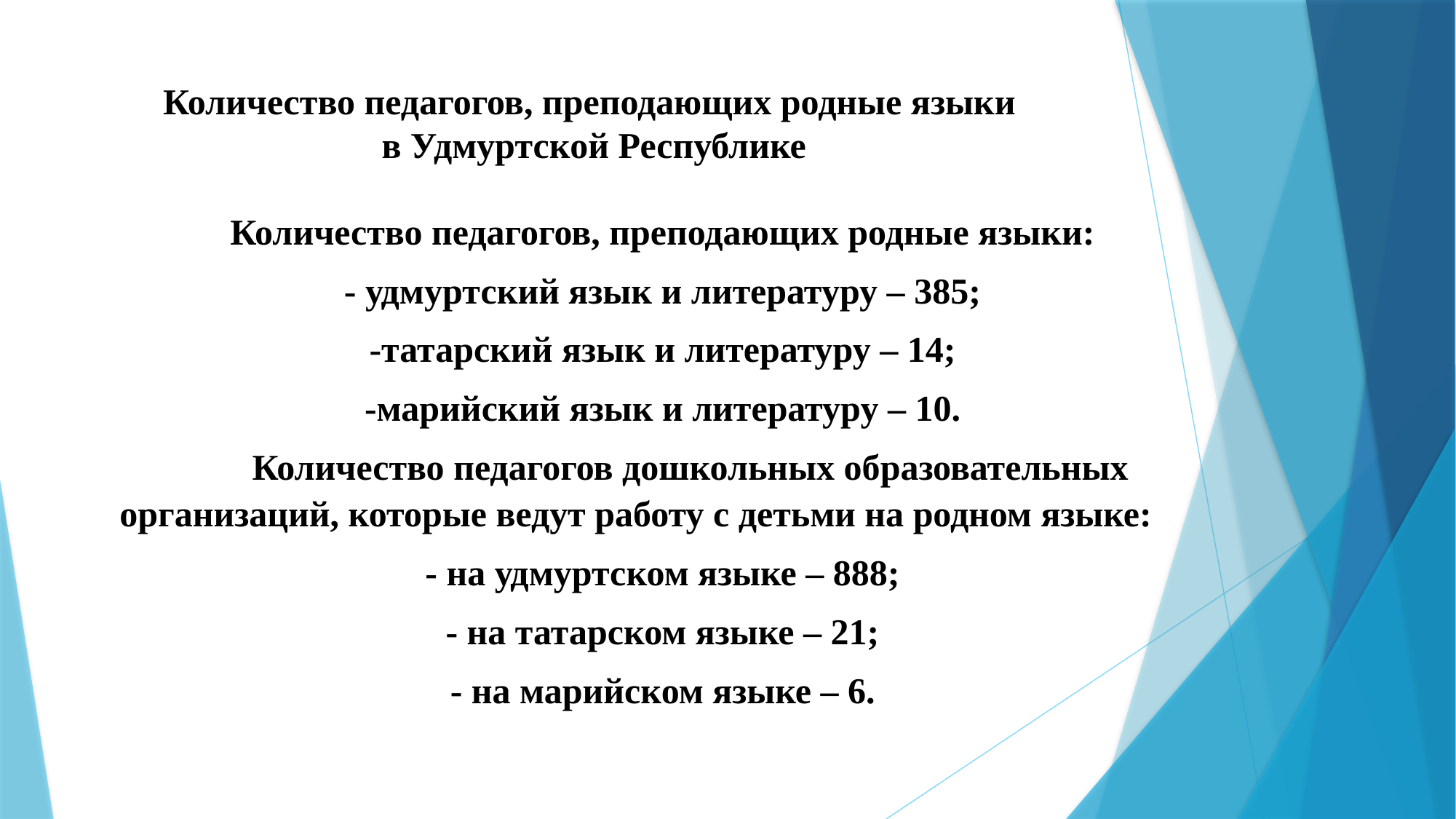

# Количество педагогов, преподающих родные языки в Удмуртской Республике
Количество педагогов, преподающих родные языки:
- удмуртский язык и литературу – 385;
-татарский язык и литературу – 14;
-марийский язык и литературу – 10.
	Количество педагогов дошкольных образовательных организаций, которые ведут работу с детьми на родном языке:
- на удмуртском языке – 888;
- на татарском языке – 21;
- на марийском языке – 6.